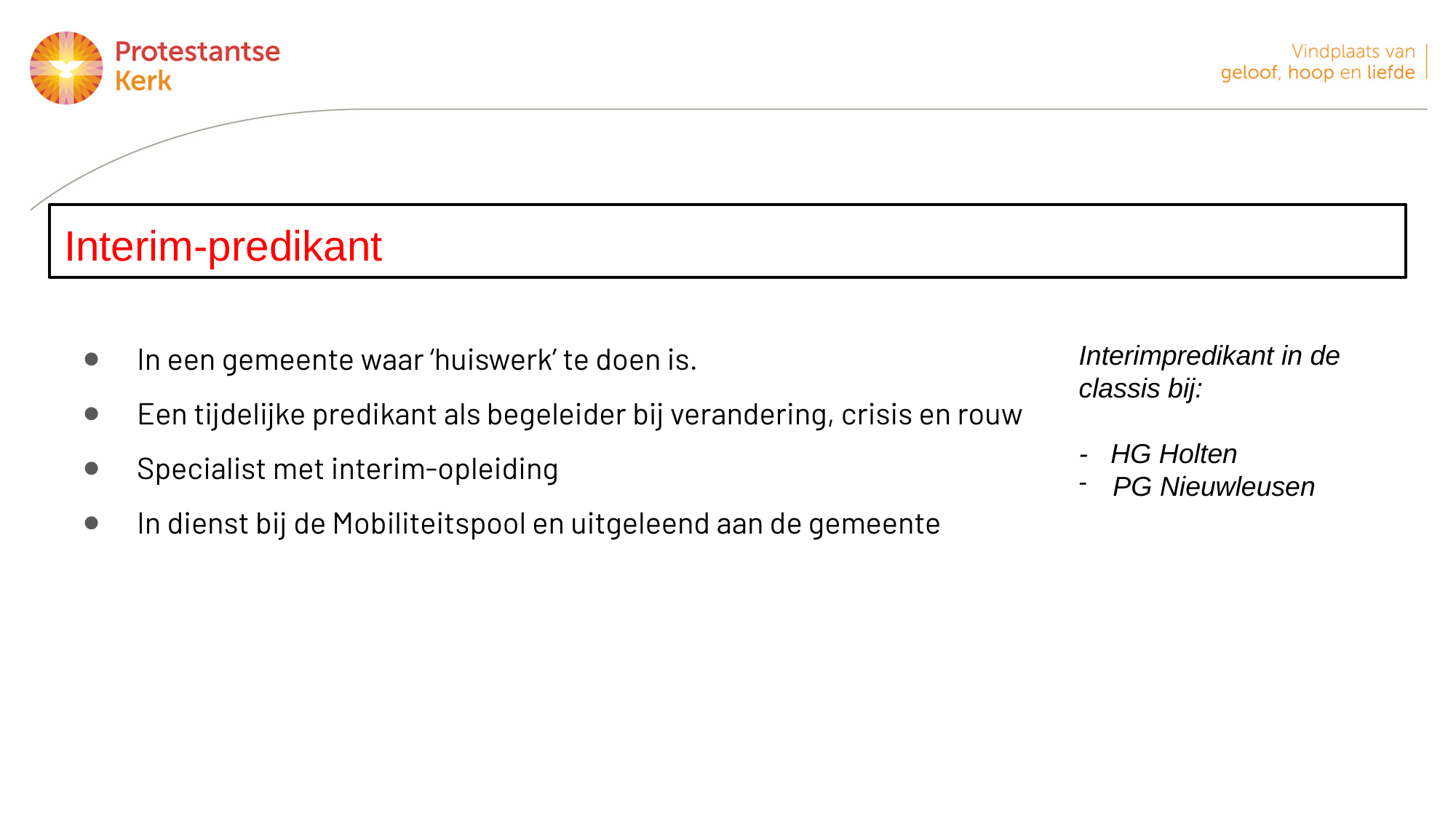

Interim-predikant

In een gemeente waar ‘huiswerk’ te doen is.
Een tijdelijke predikant als begeleider bij verandering, crisis en rouw
Specialist met interim-opleiding
In dienst bij de Mobiliteitspool en uitgeleend aan de gemeente

Interimpredikant in de classis bij:

-   HG Holten
PG Nieuwleusen